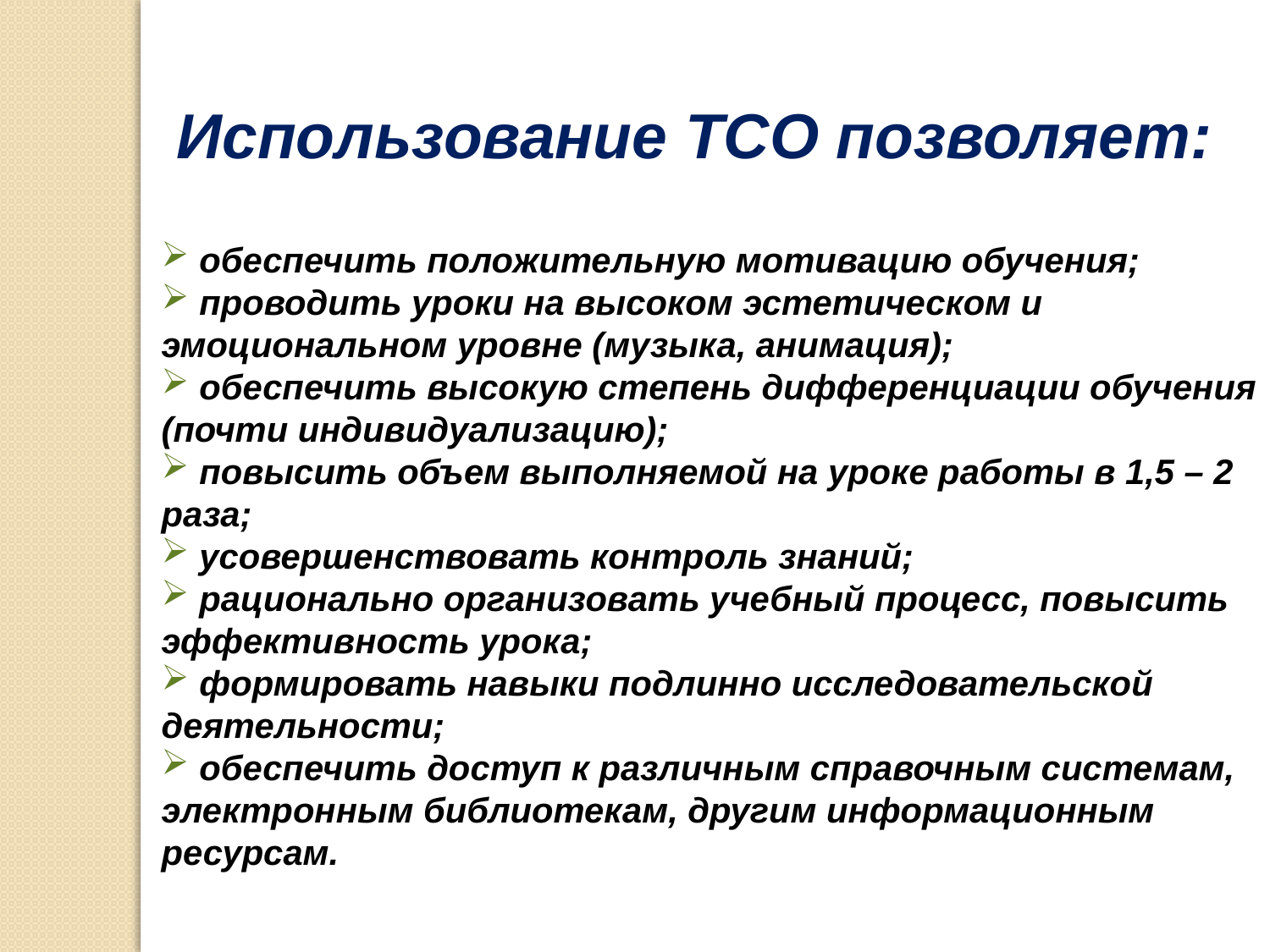

Использование ТСО позволяет:
 обеспечить положительную мотивацию обучения;
 проводить уроки на высоком эстетическом и эмоциональном уровне (музыка, анимация);
 обеспечить высокую степень дифференциации обучения (почти индивидуализацию);
 повысить объем выполняемой на уроке работы в 1,5 – 2 раза;
 усовершенствовать контроль знаний;
 рационально организовать учебный процесс, повысить эффективность урока;
 формировать навыки подлинно исследовательской деятельности;
 обеспечить доступ к различным справочным системам, электронным библиотекам, другим информационным ресурсам.